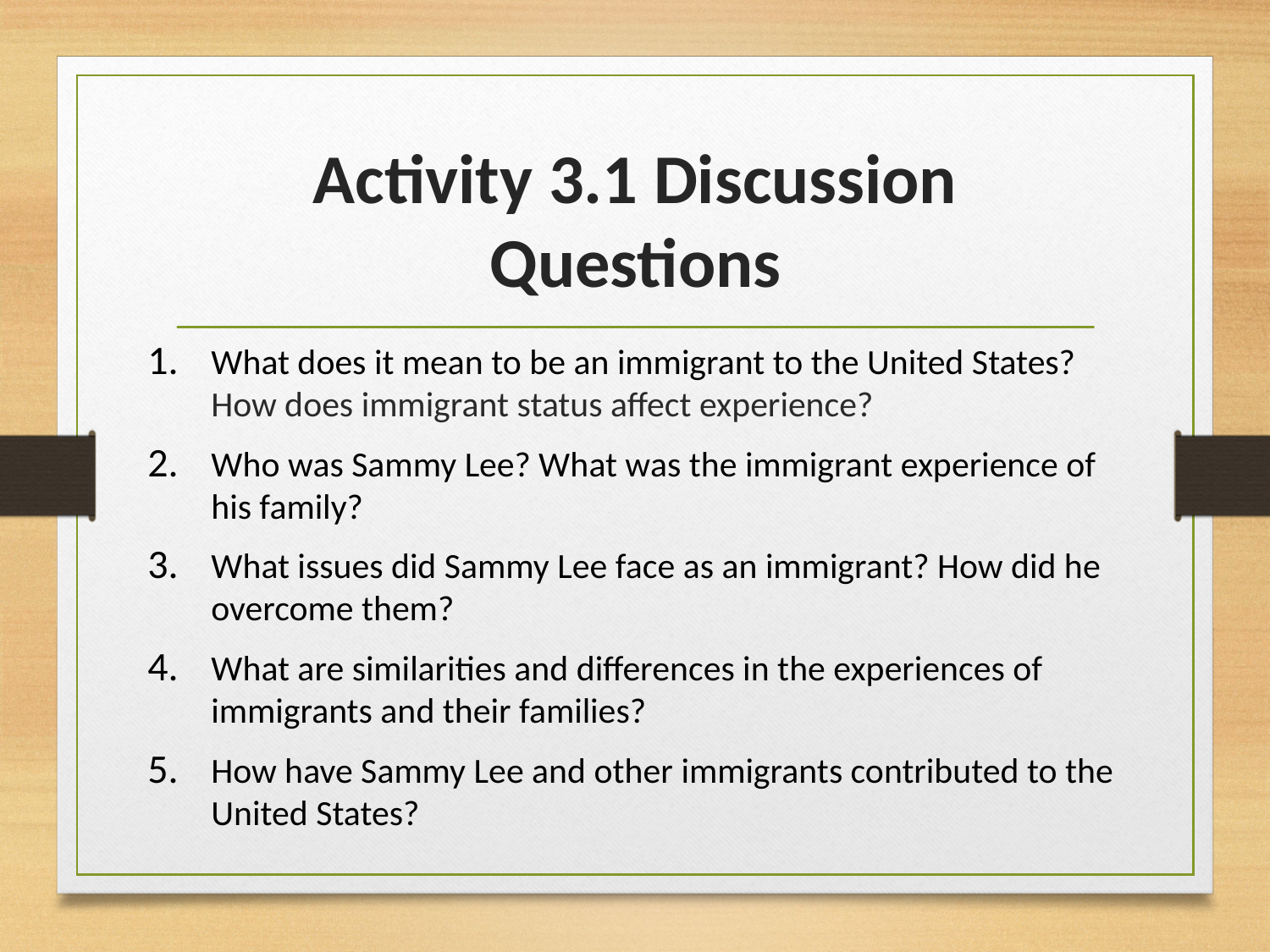

# Activity 3.1 Discussion Questions
What does it mean to be an immigrant to the United States? How does immigrant status affect experience?
Who was Sammy Lee? What was the immigrant experience of his family?
What issues did Sammy Lee face as an immigrant? How did he overcome them?
What are similarities and differences in the experiences of immigrants and their families?
How have Sammy Lee and other immigrants contributed to the United States?